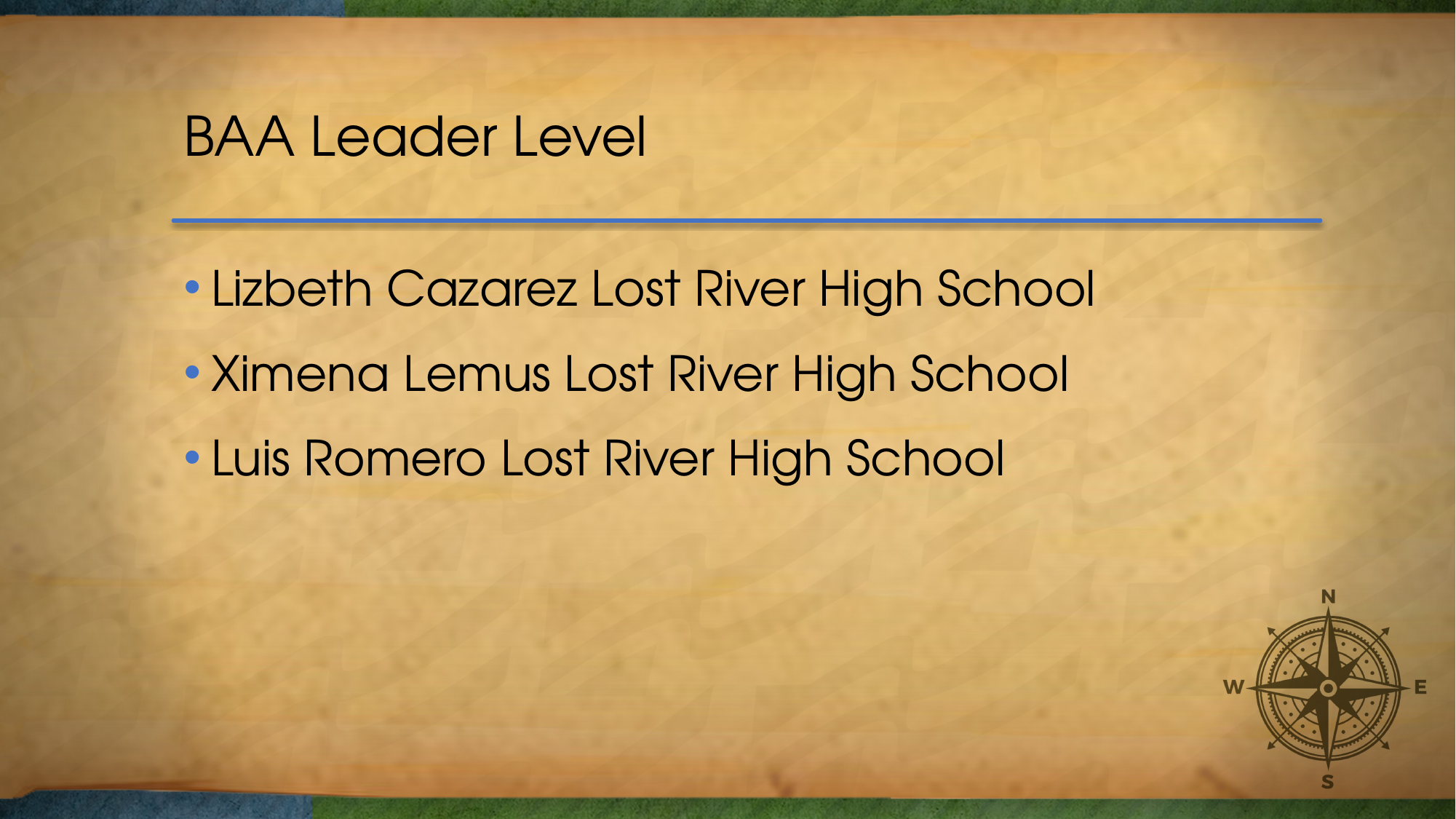

# BAA Leader Level
Lizbeth Cazarez Lost River High School
Ximena Lemus Lost River High School
Luis Romero Lost River High School